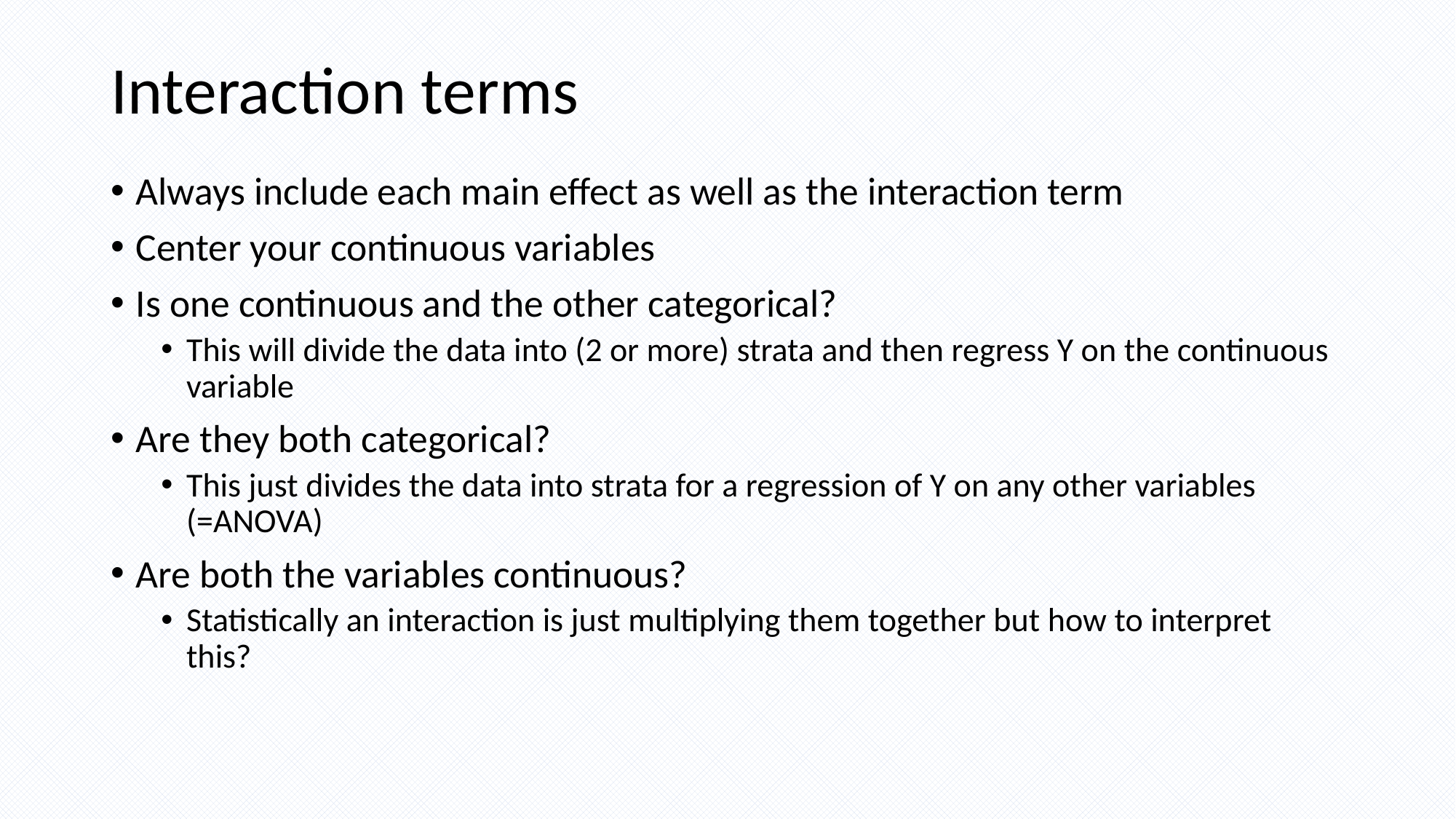

# Interaction terms
Always include each main effect as well as the interaction term
Center your continuous variables
Is one continuous and the other categorical?
This will divide the data into (2 or more) strata and then regress Y on the continuous variable
Are they both categorical?
This just divides the data into strata for a regression of Y on any other variables (=ANOVA)
Are both the variables continuous?
Statistically an interaction is just multiplying them together but how to interpret this?